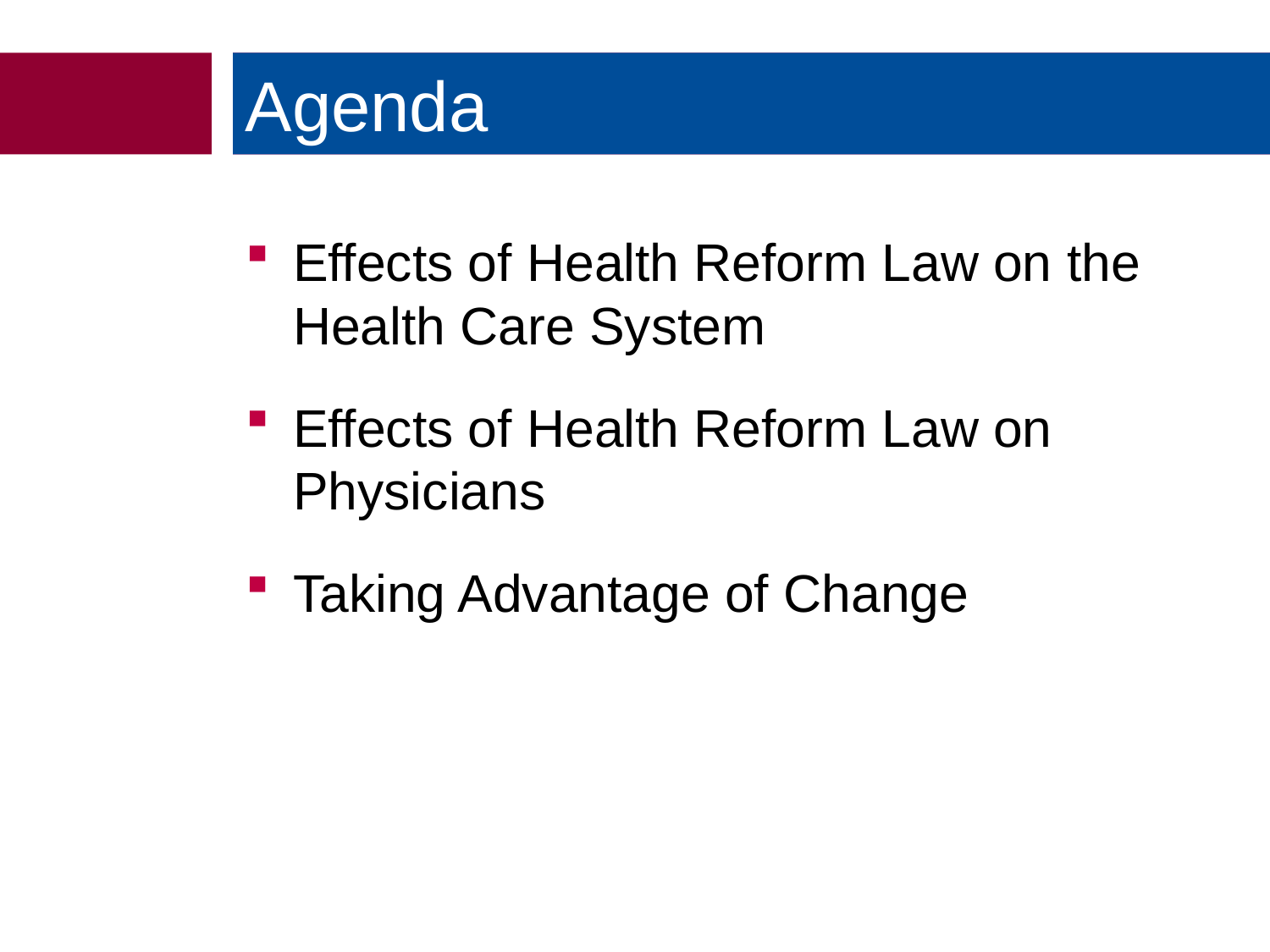

Agenda
Effects of Health Reform Law on the Health Care System
Effects of Health Reform Law on Physicians
Taking Advantage of Change